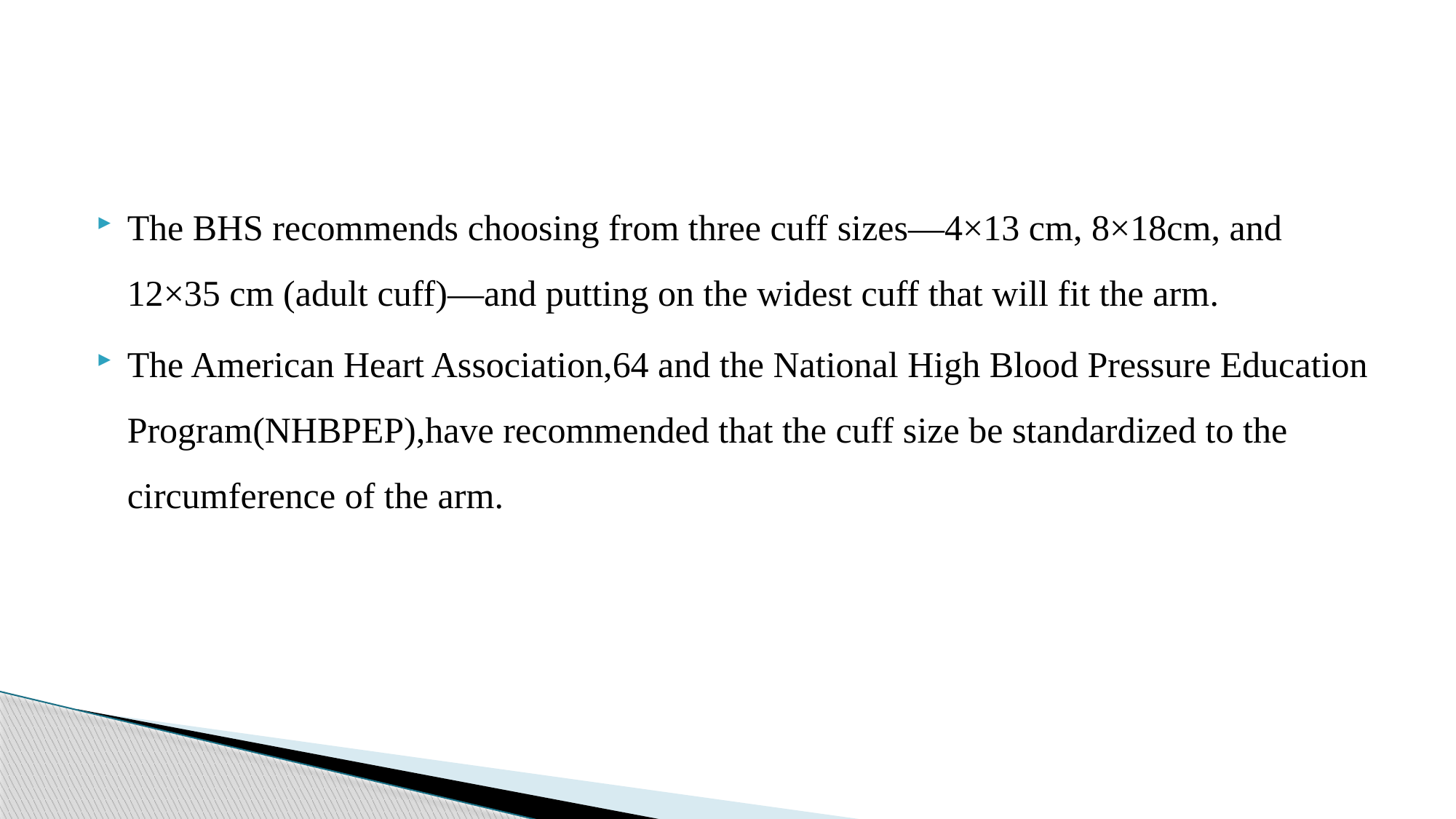

#
The BHS recommends choosing from three cuff sizes—4×13 cm, 8×18cm, and 12×35 cm (adult cuff)—and putting on the widest cuff that will fit the arm.
The American Heart Association,64 and the National High Blood Pressure Education Program(NHBPEP),have recommended that the cuff size be standardized to the circumference of the arm.